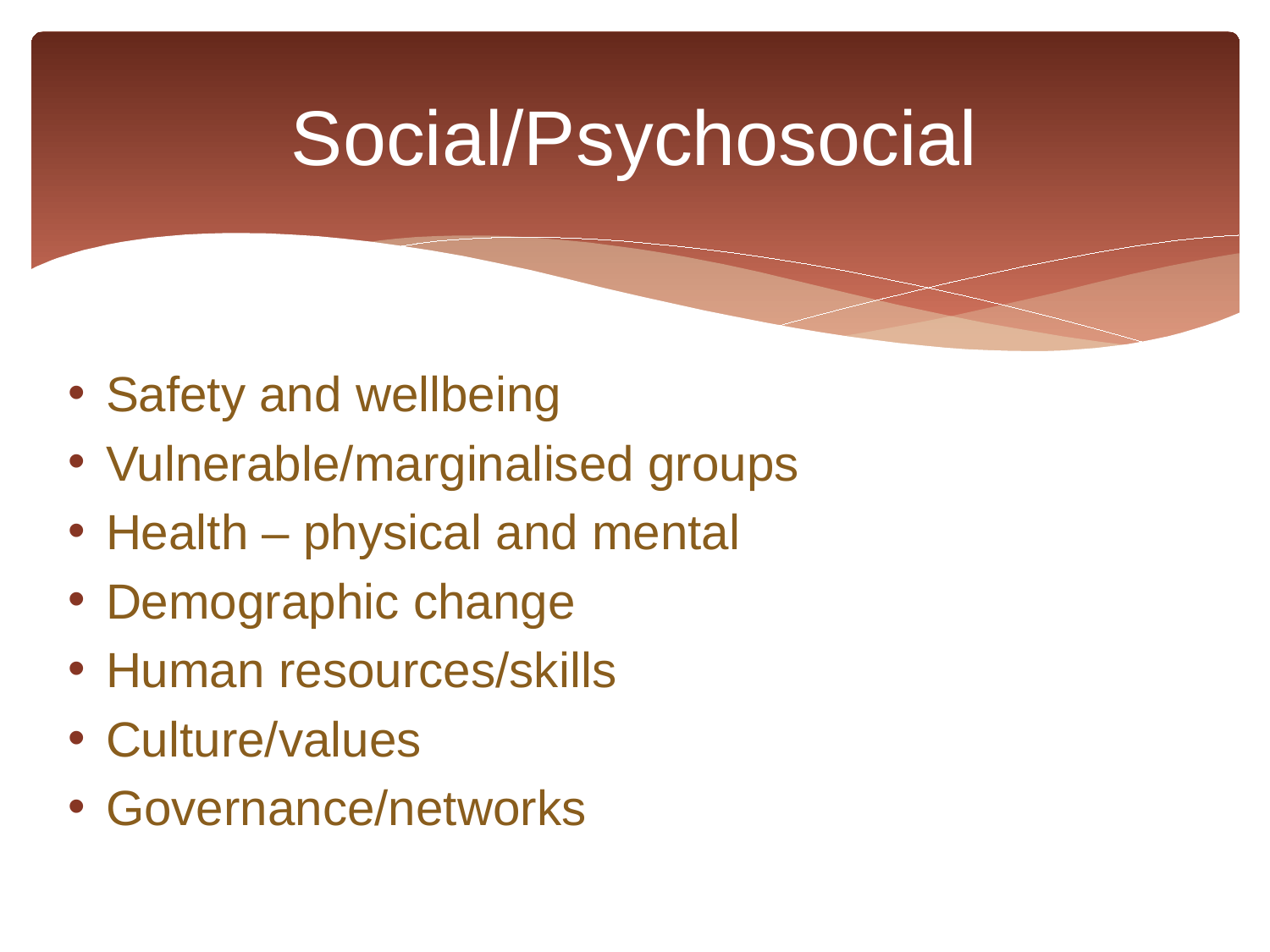

# Social/Psychosocial
Safety and wellbeing
Vulnerable/marginalised groups
Health – physical and mental
Demographic change
Human resources/skills
Culture/values
Governance/networks